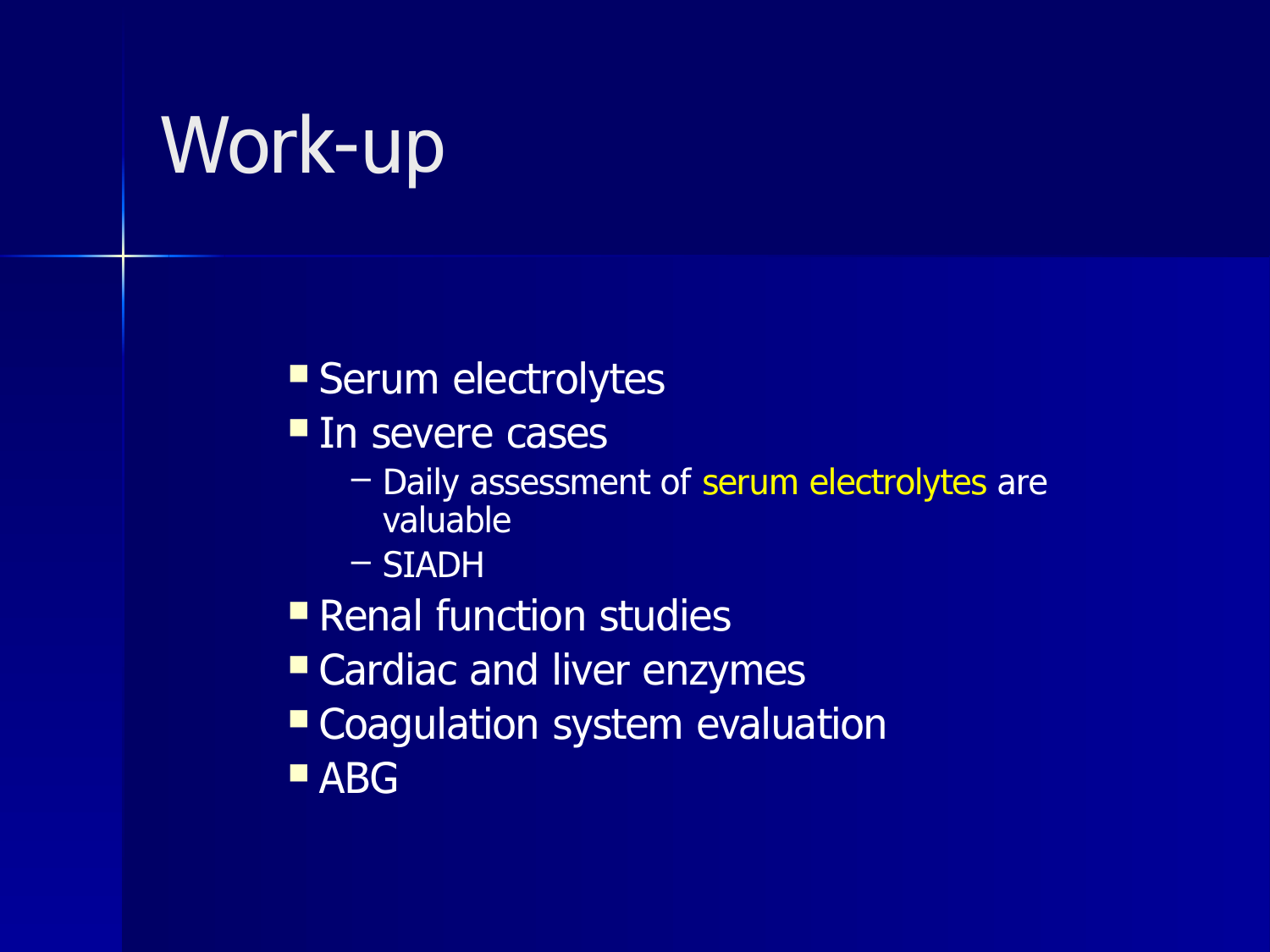

# Work-up

Serum electrolytes
In severe cases
Daily assessment of serum electrolytes are valuable
SIADH
Renal function studies
Cardiac and liver enzymes
Coagulation system evaluation
ABG